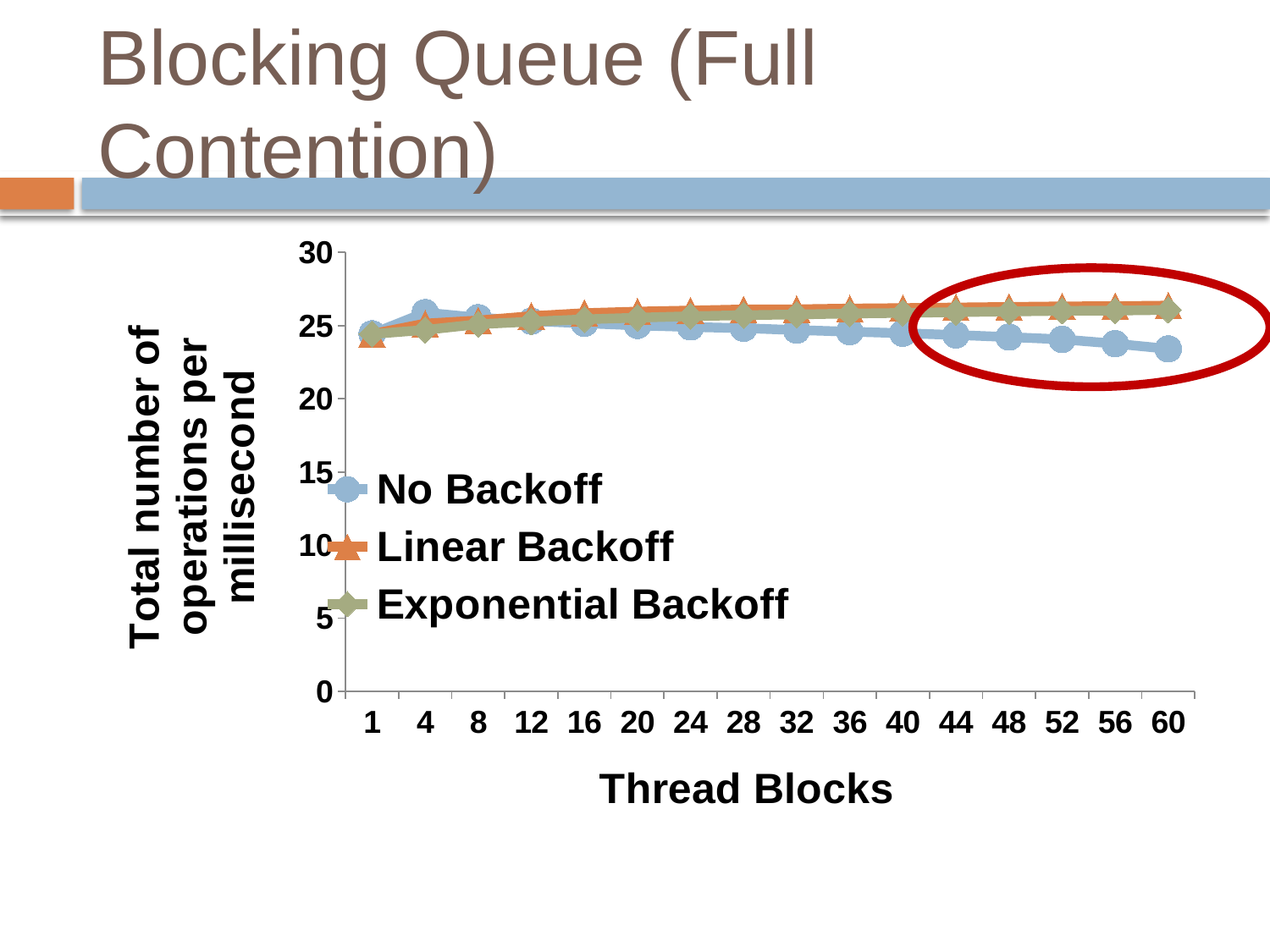

# Blocking Queue (Full Contention)

### Chart

| Category | No Backoff | Linear Backoff | Exponential Backoff |
|---|---|---|---|
| 1 | 24.439609427359 | 24.42435301269442 | 24.419780971265375 |
| 4 | 25.88684609542639 | 25.135794720922988 | 24.70121643190219 |
| 8 | 25.54229529899519 | 25.3470979978294 | 25.0923554993215 |
| 12 | 25.305699538172252 | 25.6447979897407 | 25.270394777841286 |
| 16 | 25.157898823353637 | 25.8499170515193 | 25.42619608184969 |
| 20 | 25.0107646605607 | 25.953949442358986 | 25.537290460923288 |
| 24 | 24.904096275305356 | 26.0272969930762 | 25.638793010307086 |
| 28 | 24.82058972908262 | 26.10295788761002 | 25.710632947456986 |
| 32 | 24.6908419035697 | 26.1127609991649 | 25.756936332083086 |
| 36 | 24.583983583453588 | 26.165425168163978 | 25.821749802140356 |
| 40 | 24.4771731807586 | 26.1940358889543 | 25.8636857105745 |
| 44 | 24.3574484803268 | 26.237062550614105 | 25.91961027500197 |
| 48 | 24.21268534876229 | 26.274442556592174 | 25.963177175245278 |
| 52 | 24.05607400450452 | 26.3098438234355 | 26.00684535648262 |
| 56 | 23.762800408279187 | 26.322633478420073 | 26.0221657074602 |
| 60 | 23.408663261033972 | 26.365844730383774 | 26.066573994367957 |